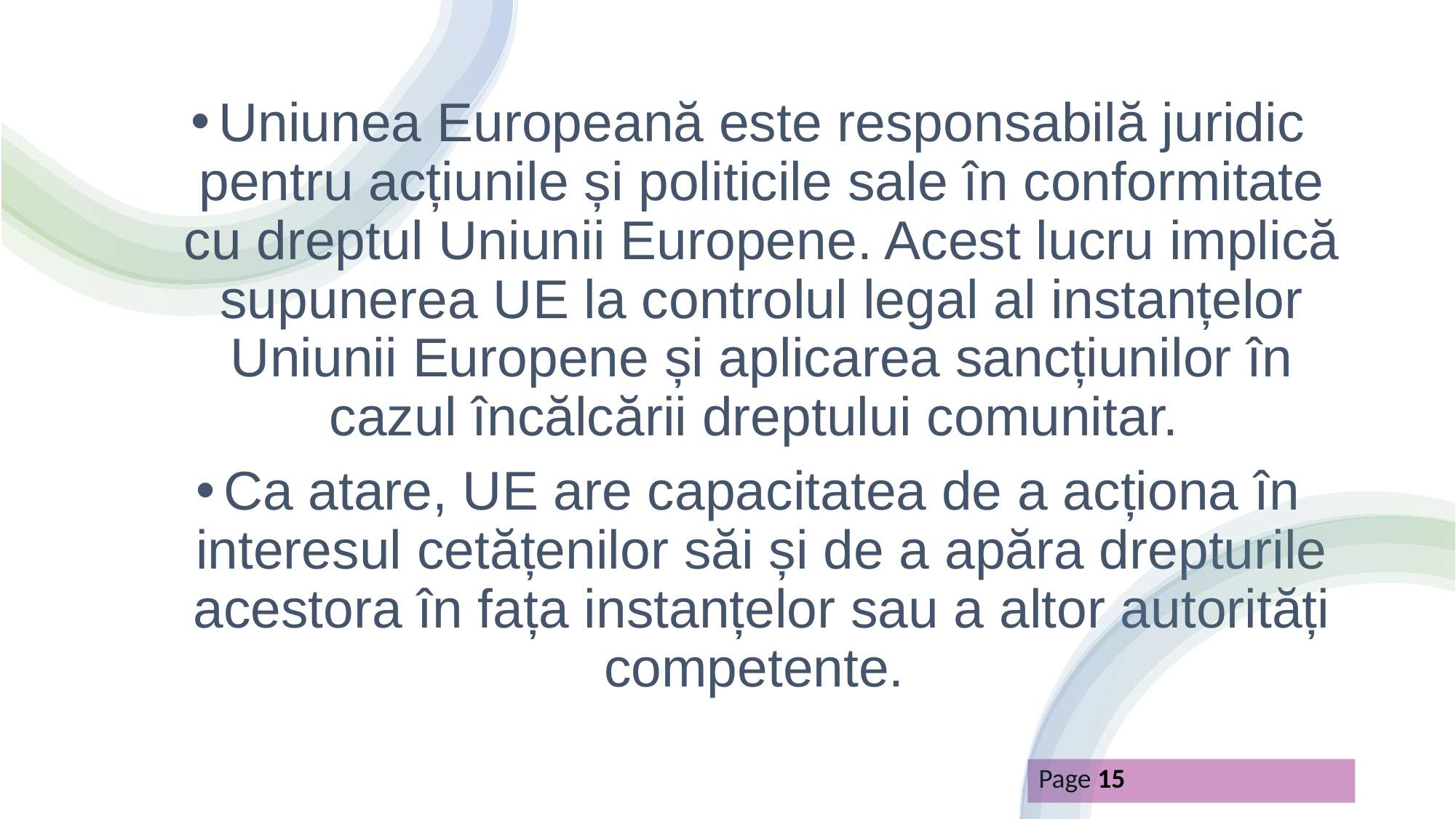

Uniunea Europeană este responsabilă juridic pentru acțiunile și politicile sale în conformitate cu dreptul Uniunii Europene. Acest lucru implică supunerea UE la controlul legal al instanțelor Uniunii Europene și aplicarea sancțiunilor în cazul încălcării dreptului comunitar.
Ca atare, UE are capacitatea de a acționa în interesul cetățenilor săi și de a apăra drepturile acestora în fața instanțelor sau a altor autorități competente.

Page 15